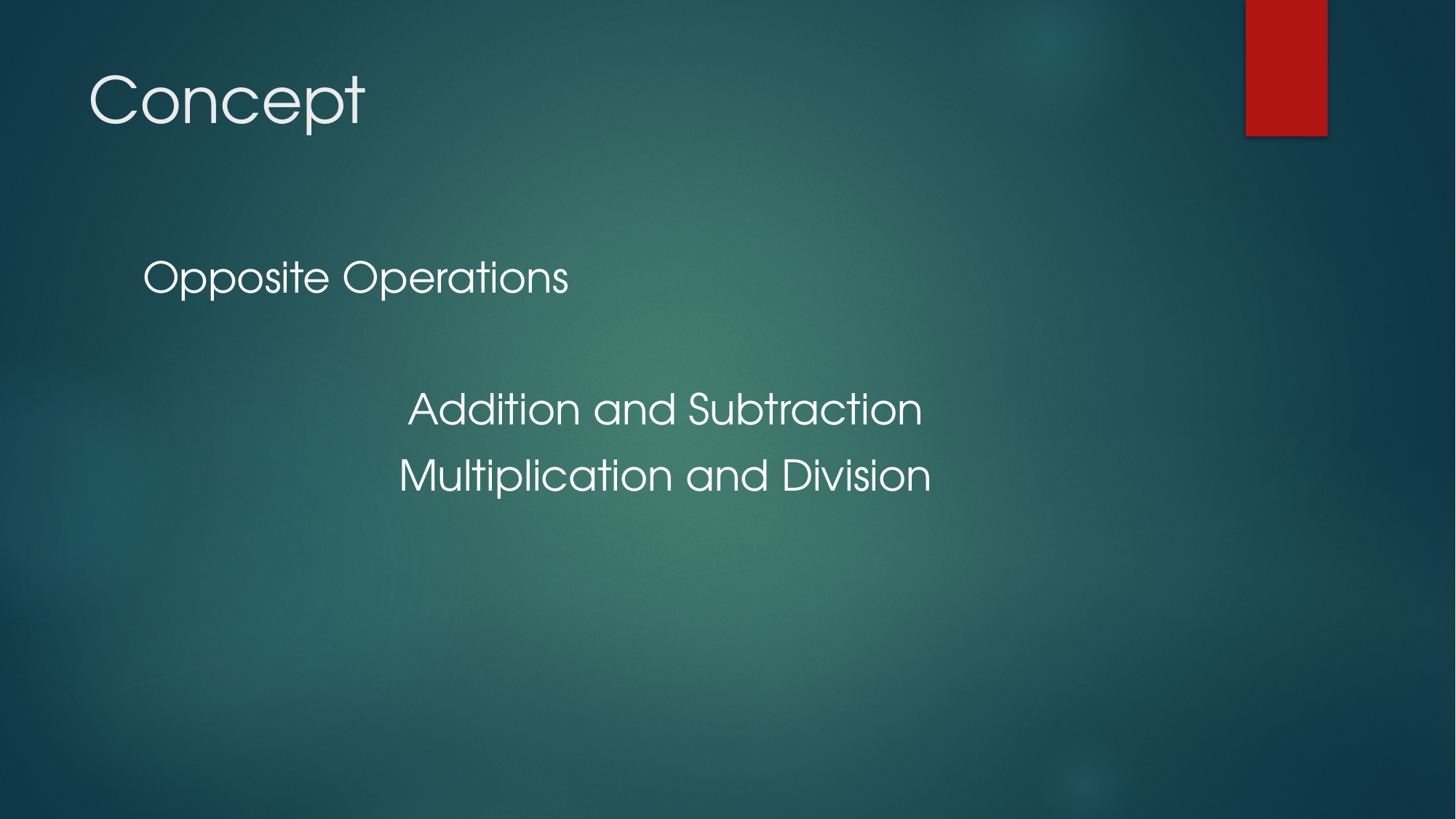

# Concept
Opposite Operations

Addition and Subtraction
Multiplication and Division